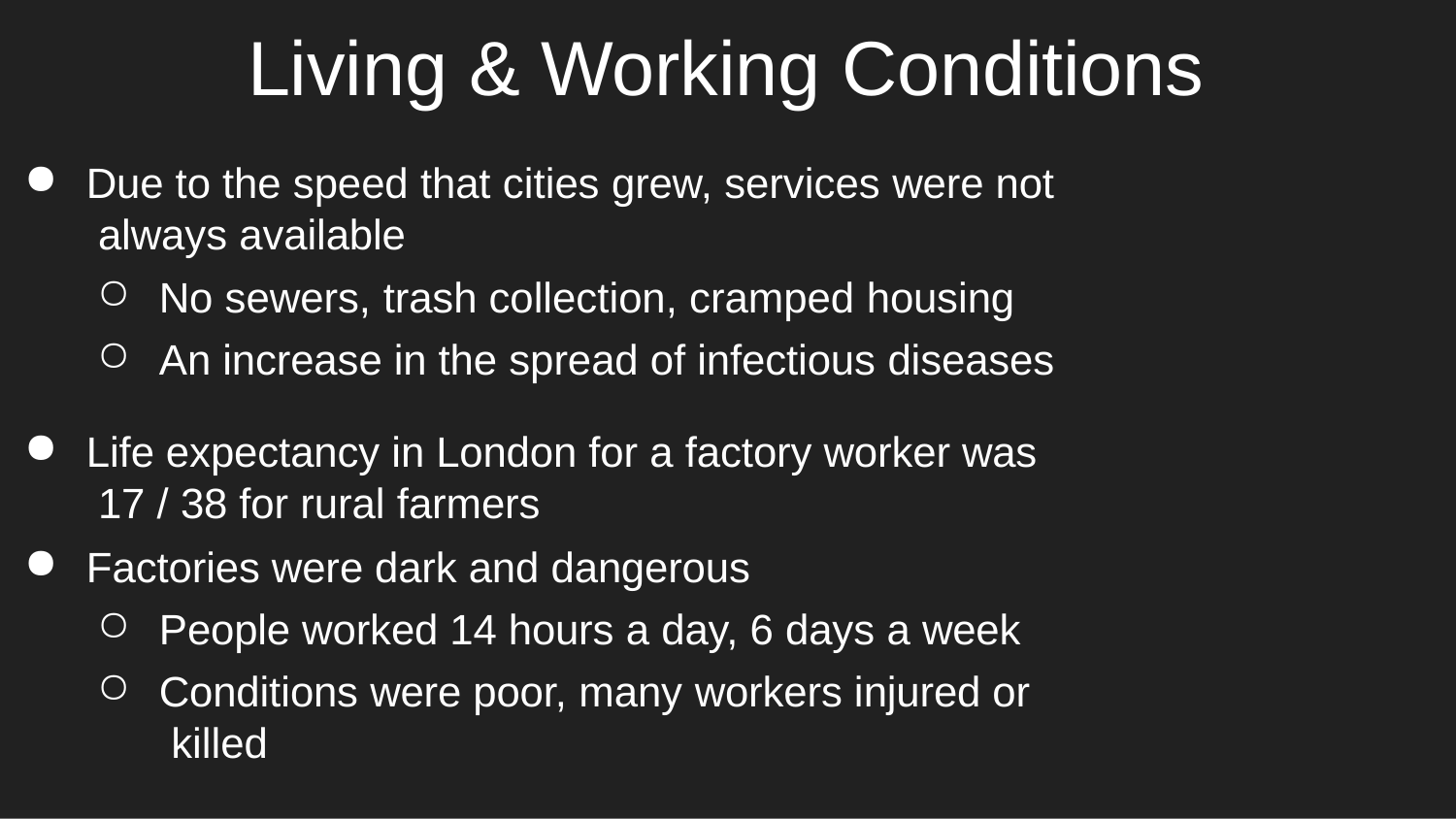

# Living & Working Conditions
Due to the speed that cities grew, services were not  always available
No sewers, trash collection, cramped housing
An increase in the spread of infectious diseases
Life expectancy in London for a factory worker was  17 / 38 for rural farmers
Factories were dark and dangerous
People worked 14 hours a day, 6 days a week
Conditions were poor, many workers injured or  killed